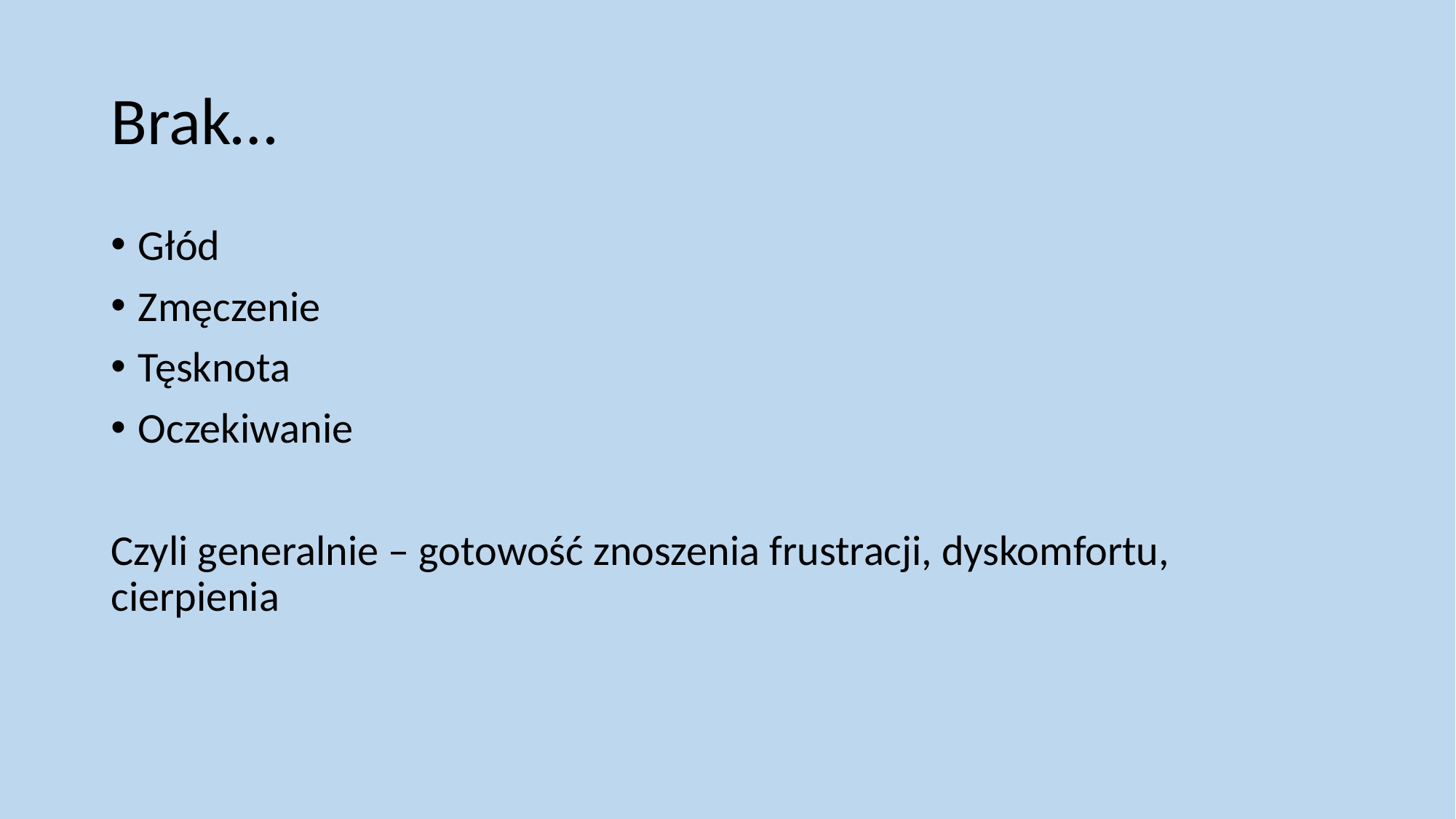

# Brak…
Głód
Zmęczenie
Tęsknota
Oczekiwanie

Czyli generalnie – gotowość znoszenia frustracji, dyskomfortu, cierpienia